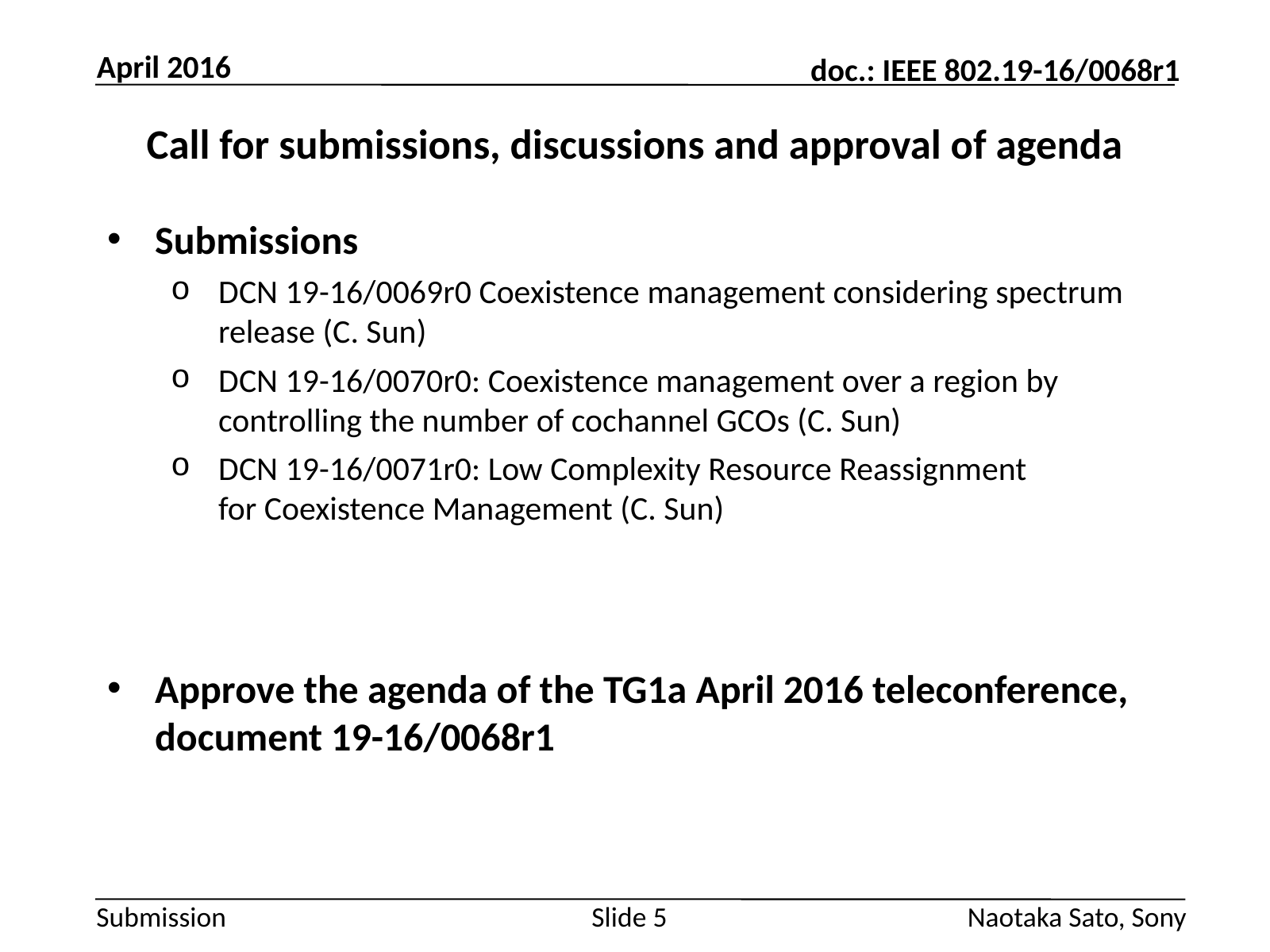

April 2016
# Call for submissions, discussions and approval of agenda
Submissions
DCN 19-16/0069r0 Coexistence management considering spectrum release (C. Sun)
DCN 19-16/0070r0: Coexistence management over a region by controlling the number of cochannel GCOs (C. Sun)
DCN 19-16/0071r0: Low Complexity Resource Reassignment
for Coexistence Management (C. Sun)

Approve the agenda of the TG1a April 2016 teleconference, document 19-16/0068r1
Slide 5
Naotaka Sato, Sony